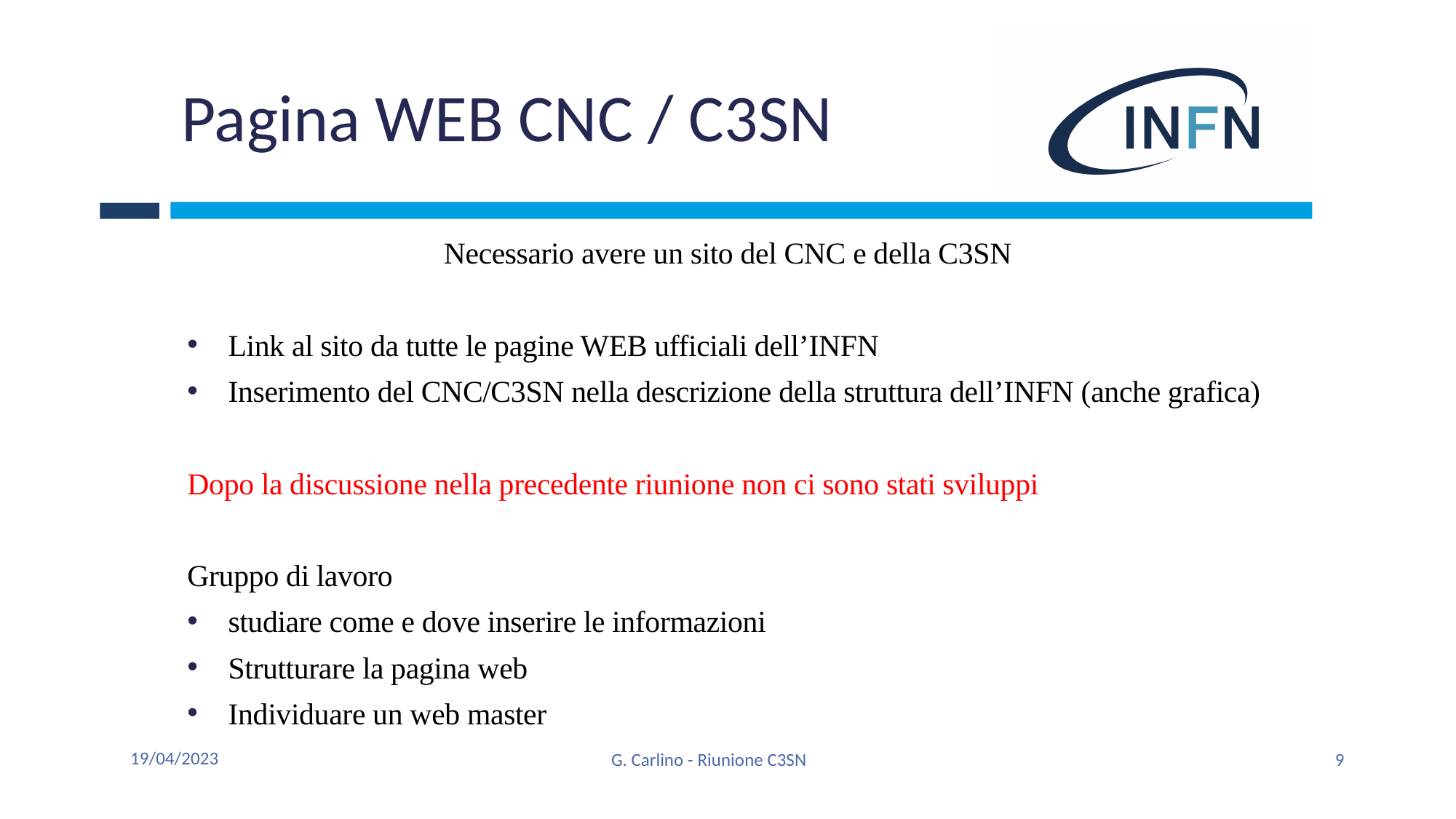

# Pagina WEB CNC / C3SN
Necessario avere un sito del CNC e della C3SN

Link al sito da tutte le pagine WEB ufficiali dell’INFN
Inserimento del CNC/C3SN nella descrizione della struttura dell’INFN (anche grafica)

Dopo la discussione nella precedente riunione non ci sono stati sviluppi

Gruppo di lavoro
studiare come e dove inserire le informazioni
Strutturare la pagina web
Individuare un web master
19/04/2023
G. Carlino - Riunione C3SN
9